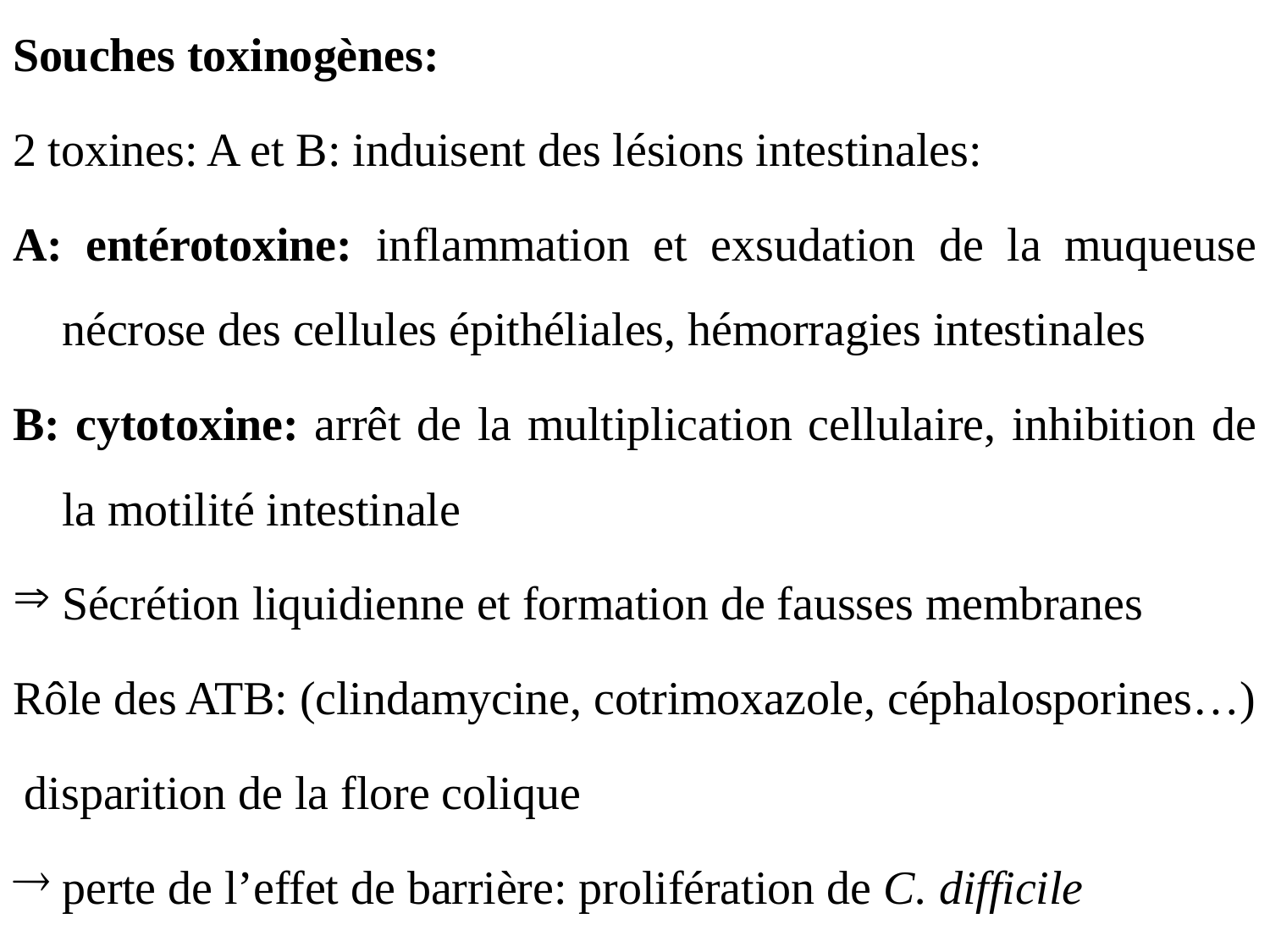

Souches toxinogènes:
2 toxines: A et B: induisent des lésions intestinales:
A: entérotoxine: inflammation et exsudation de la muqueuse nécrose des cellules épithéliales, hémorragies intestinales
B: cytotoxine: arrêt de la multiplication cellulaire, inhibition de la motilité intestinale
Sécrétion liquidienne et formation de fausses membranes
Rôle des ATB: (clindamycine, cotrimoxazole, céphalosporines…)
 disparition de la flore colique
perte de l’effet de barrière: prolifération de C. difficile